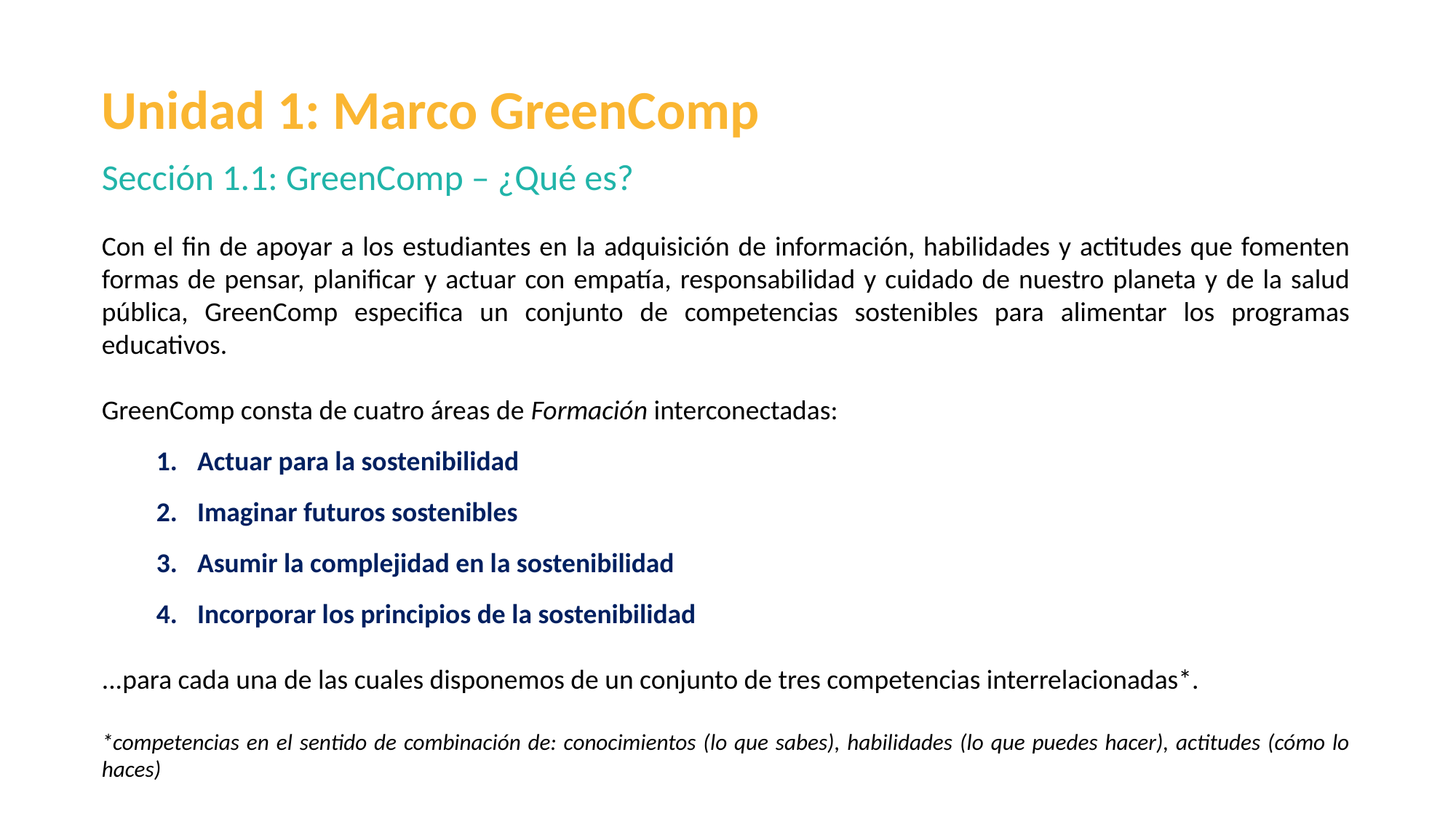

Unidad 1: Marco GreenComp
Sección 1.1: GreenComp – ¿Qué es?
Con el fin de apoyar a los estudiantes en la adquisición de información, habilidades y actitudes que fomenten formas de pensar, planificar y actuar con empatía, responsabilidad y cuidado de nuestro planeta y de la salud pública, GreenComp especifica un conjunto de competencias sostenibles para alimentar los programas educativos.

GreenComp consta de cuatro áreas de Formación interconectadas:

Actuar para la sostenibilidad

Imaginar futuros sostenibles

Asumir la complejidad en la sostenibilidad

Incorporar los principios de la sostenibilidad

...para cada una de las cuales disponemos de un conjunto de tres competencias interrelacionadas*.

*competencias en el sentido de combinación de: conocimientos (lo que sabes), habilidades (lo que puedes hacer), actitudes (cómo lo haces)